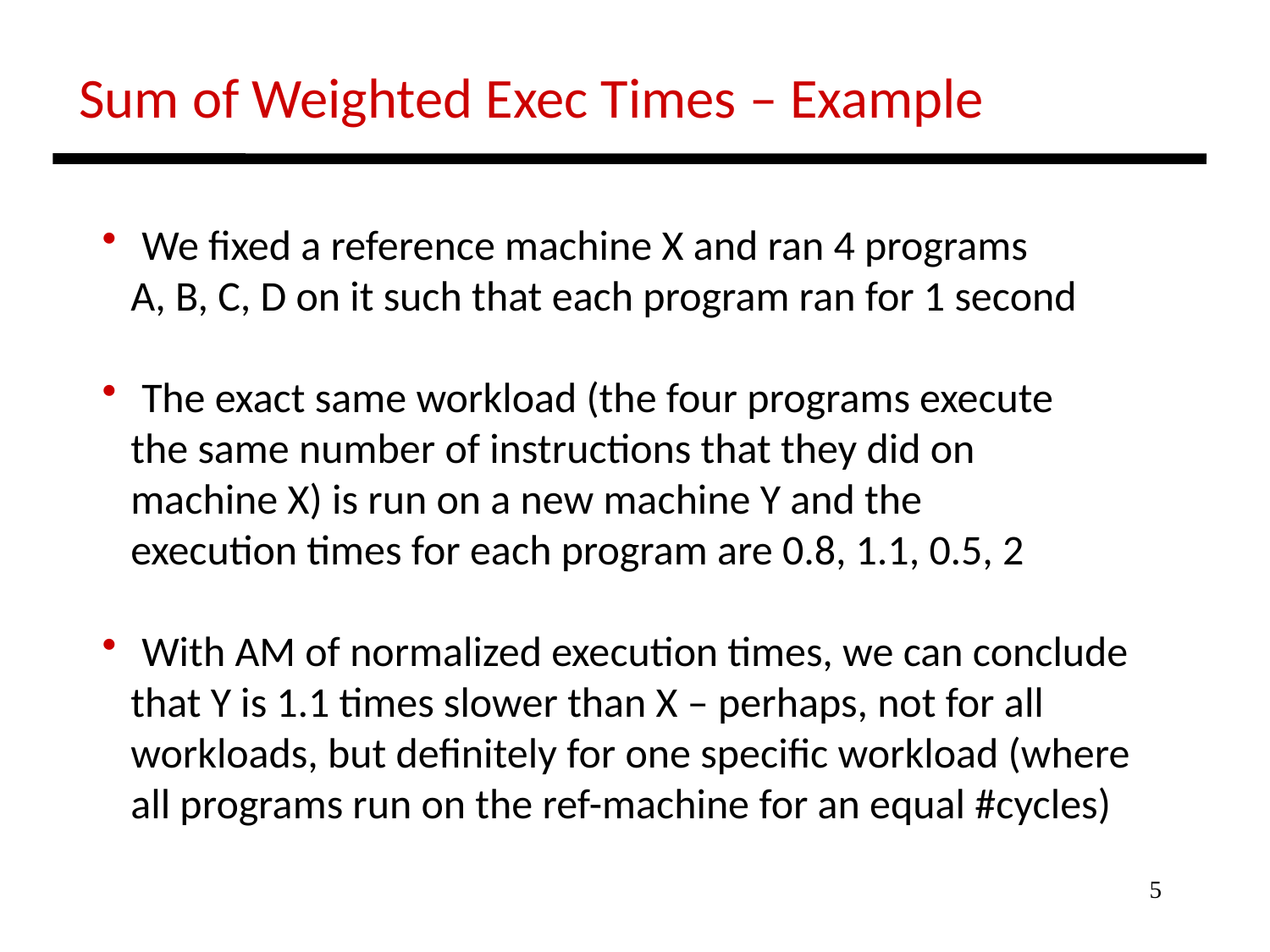

Sum of Weighted Exec Times – Example

 We fixed a reference machine X and ran 4 programs
   A, B, C, D on it such that each program ran for 1 second

 The exact same workload (the four programs execute
   the same number of instructions that they did on
   machine X) is run on a new machine Y and the
   execution times for each program are 0.8, 1.1, 0.5, 2

 With AM of normalized execution times, we can conclude
   that Y is 1.1 times slower than X – perhaps, not for all
   workloads, but definitely for one specific workload (where
   all programs run on the ref-machine for an equal #cycles)
5